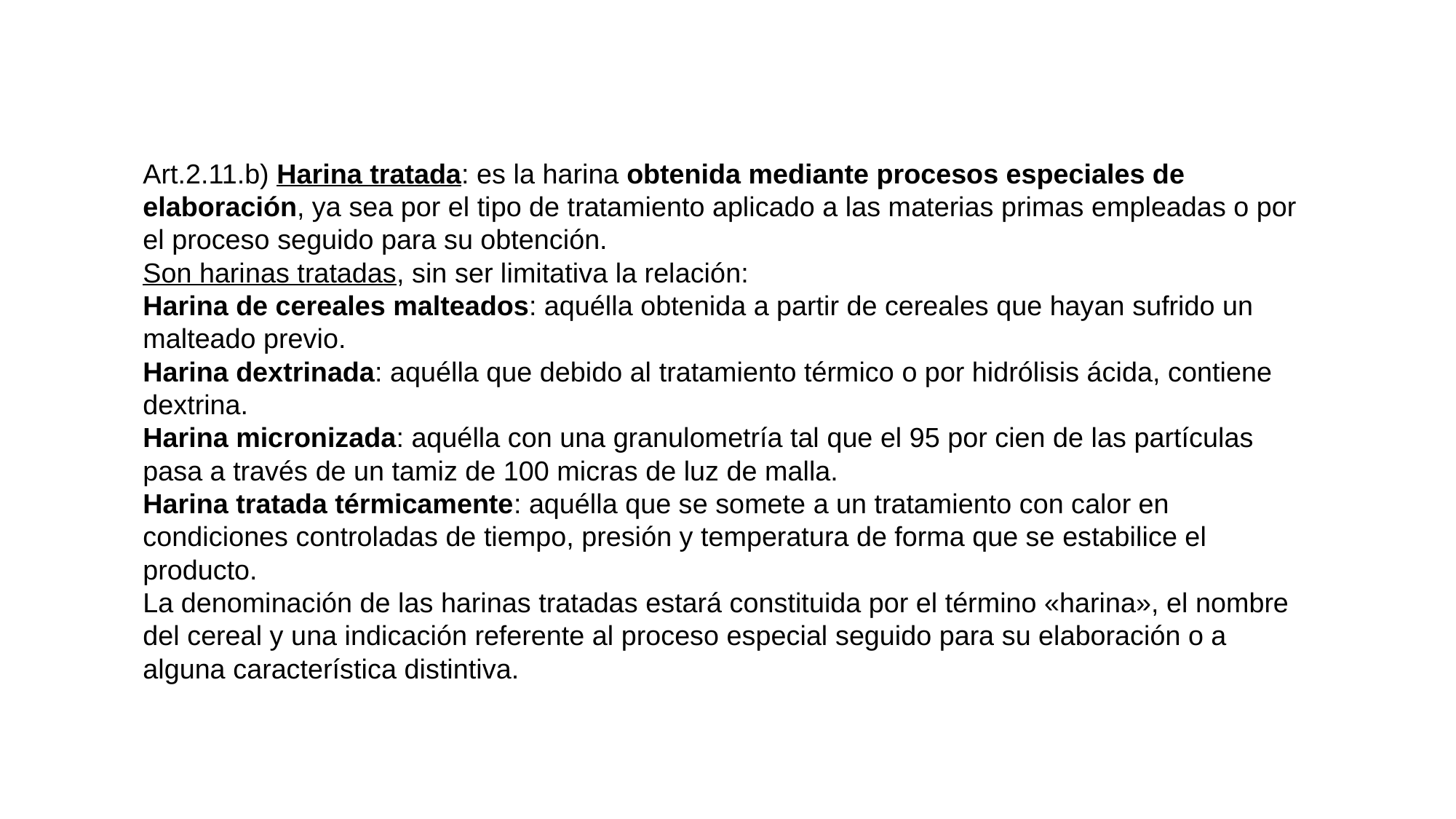

Art.2.11.b) Harina tratada: es la harina obtenida mediante procesos especiales de elaboración, ya sea por el tipo de tratamiento aplicado a las materias primas empleadas o por el proceso seguido para su obtención.
Son harinas tratadas, sin ser limitativa la relación:
Harina de cereales malteados: aquélla obtenida a partir de cereales que hayan sufrido un malteado previo.
Harina dextrinada: aquélla que debido al tratamiento térmico o por hidrólisis ácida, contiene dextrina.
Harina micronizada: aquélla con una granulometría tal que el 95 por cien de las partículas pasa a través de un tamiz de 100 micras de luz de malla.
Harina tratada térmicamente: aquélla que se somete a un tratamiento con calor en condiciones controladas de tiempo, presión y temperatura de forma que se estabilice el producto.
La denominación de las harinas tratadas estará constituida por el término «harina», el nombre del cereal y una indicación referente al proceso especial seguido para su elaboración o a alguna característica distintiva.